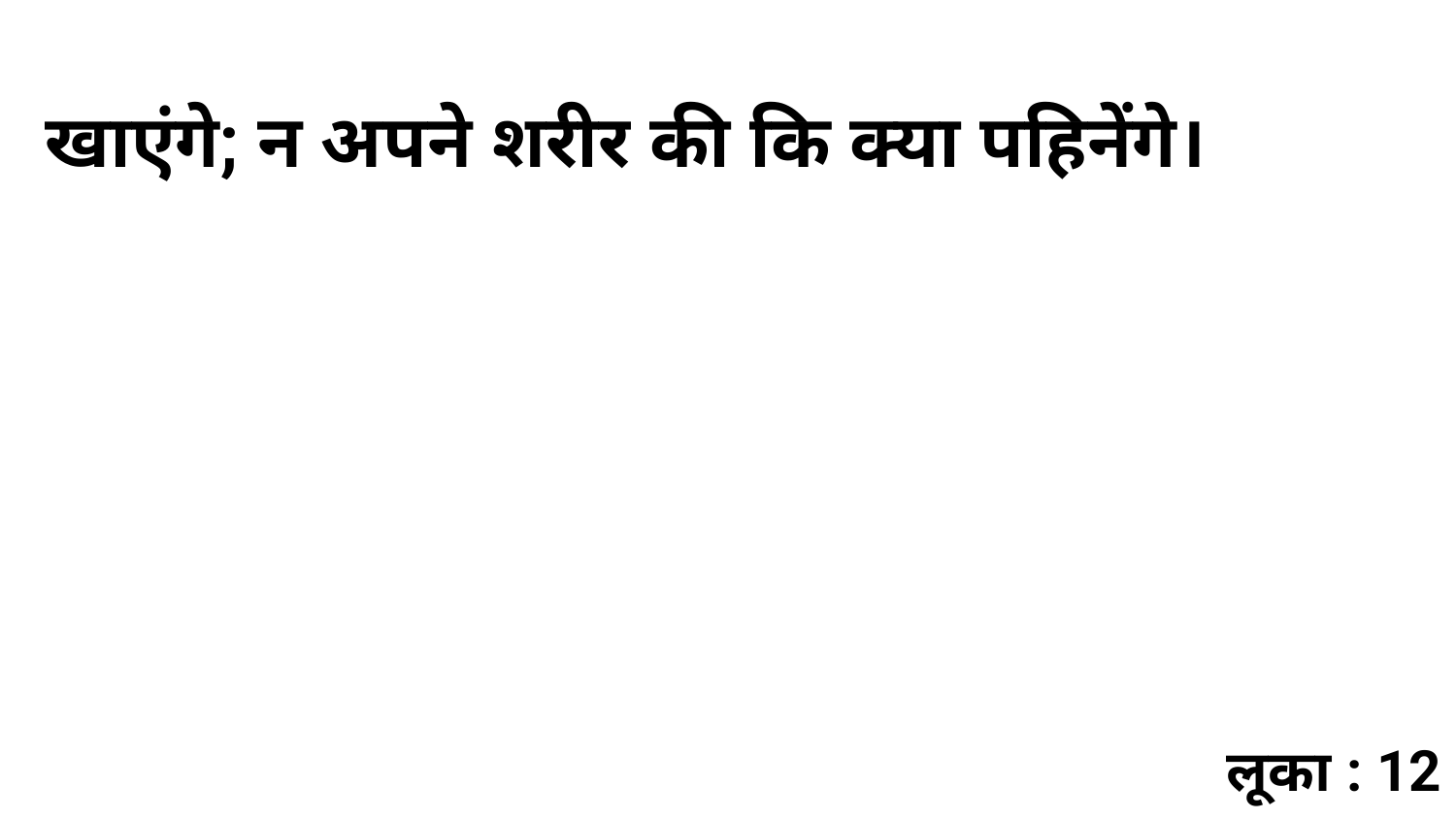

खाएंगे; न अपने शरीर की कि क्या पहिनेंगे।
लूका : 12